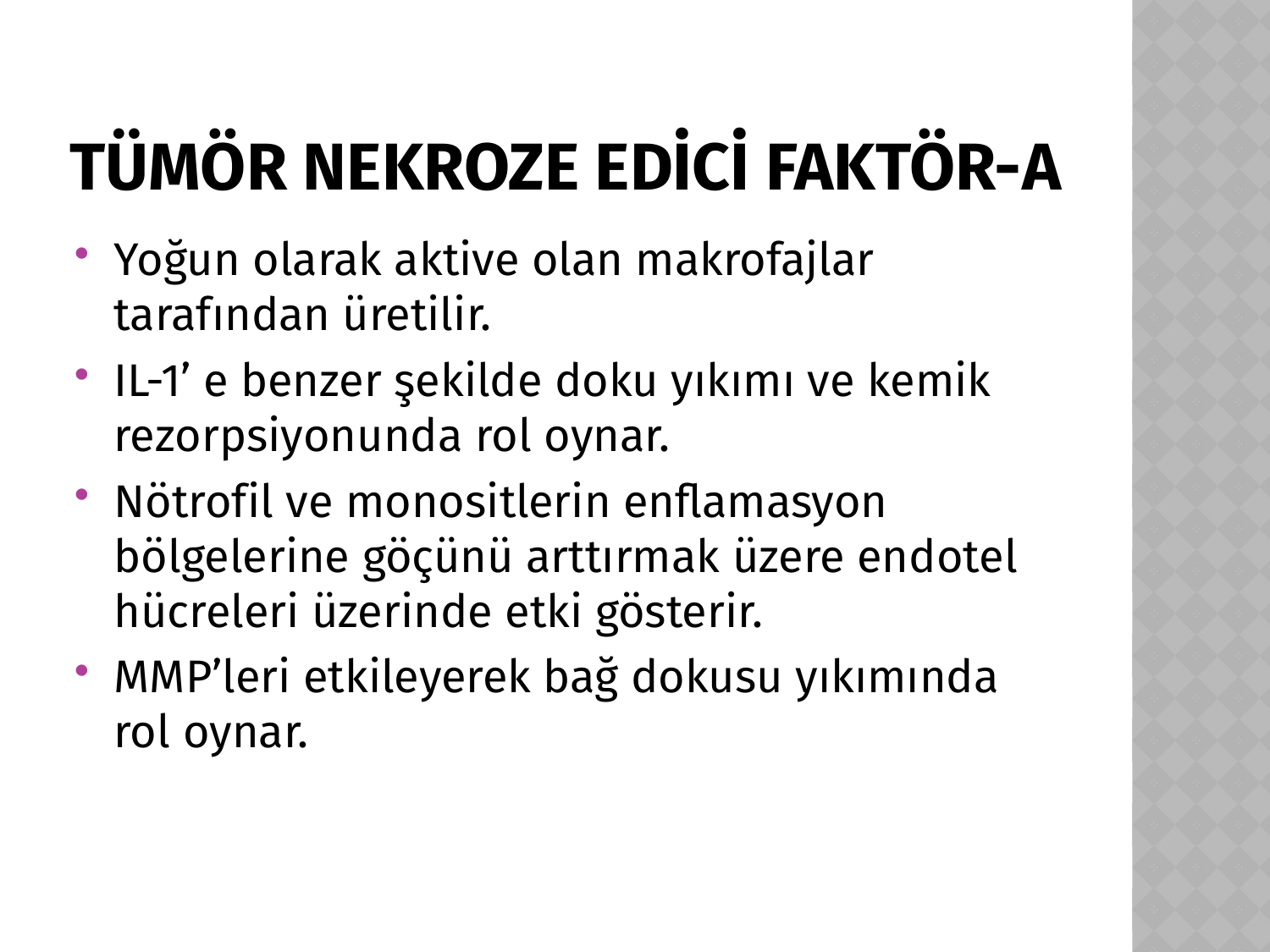

# Tümör nekroze edici faktör-α
Yoğun olarak aktive olan makrofajlar tarafından üretilir.
IL-1’ e benzer şekilde doku yıkımı ve kemik rezorpsiyonunda rol oynar.
Nötrofil ve monositlerin enflamasyon bölgelerine göçünü arttırmak üzere endotel hücreleri üzerinde etki gösterir.
MMP’leri etkileyerek bağ dokusu yıkımında rol oynar.